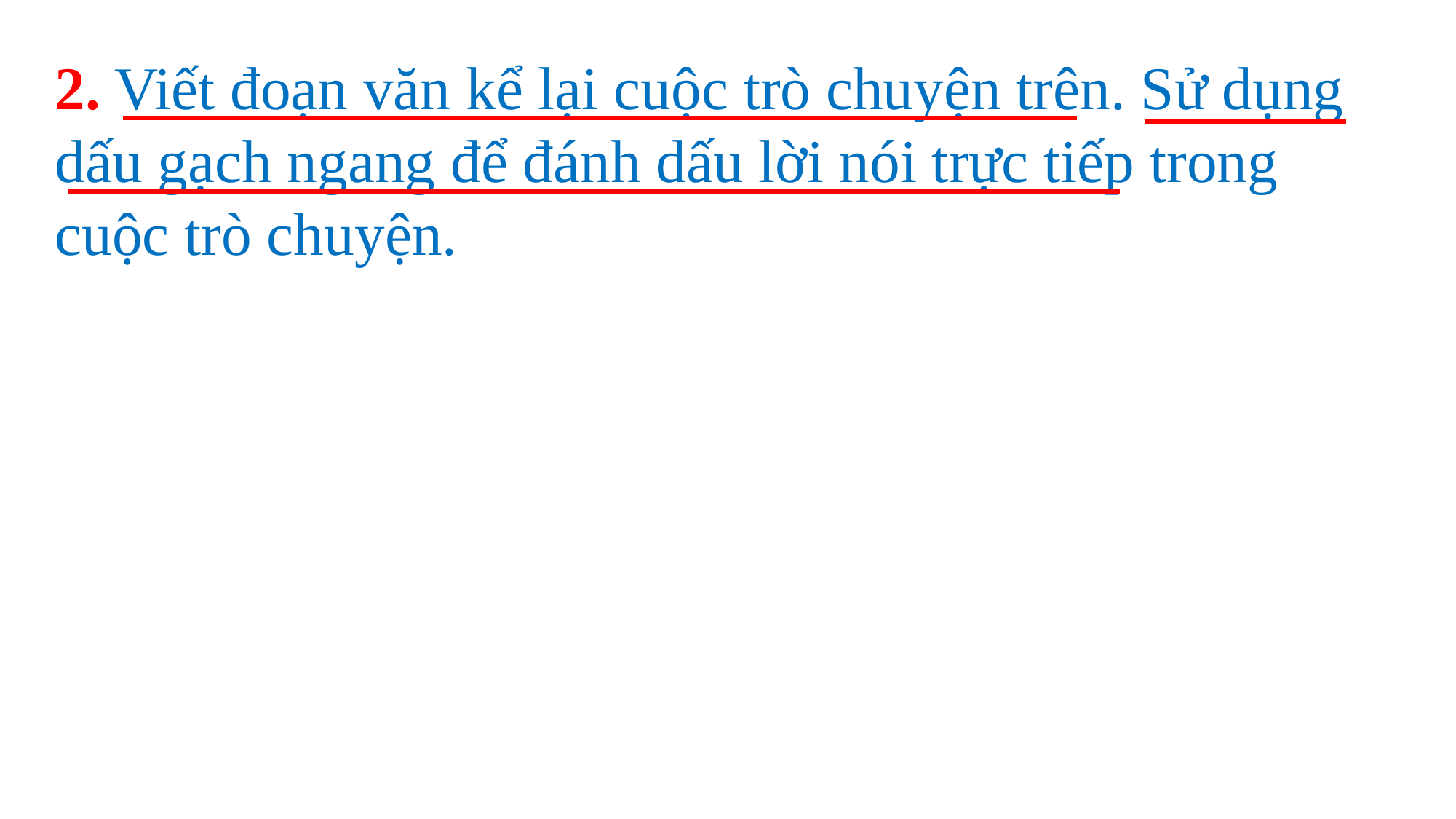

2. Viết đoạn văn kể lại cuộc trò chuyện trên. Sử dụng dấu gạch ngang để đánh dấu lời nói trực tiếp trong cuộc trò chuyện.